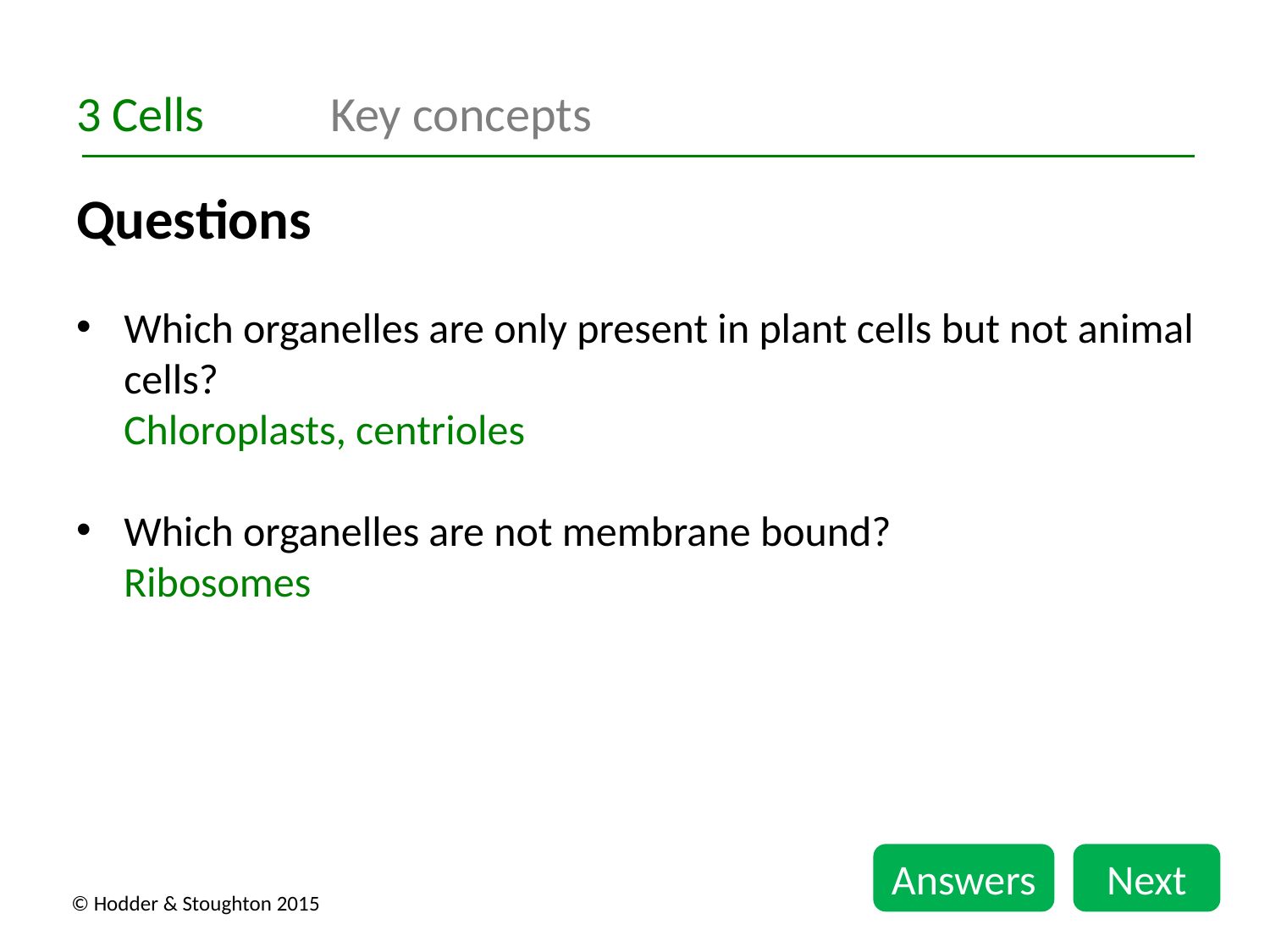

3 Cells	Key concepts
Questions

Which organelles are only present in plant cells but not animal cells?
Chloroplasts, centrioles

Which organelles are not membrane bound?
Ribosomes
Answers
Next
© Hodder & Stoughton 2015